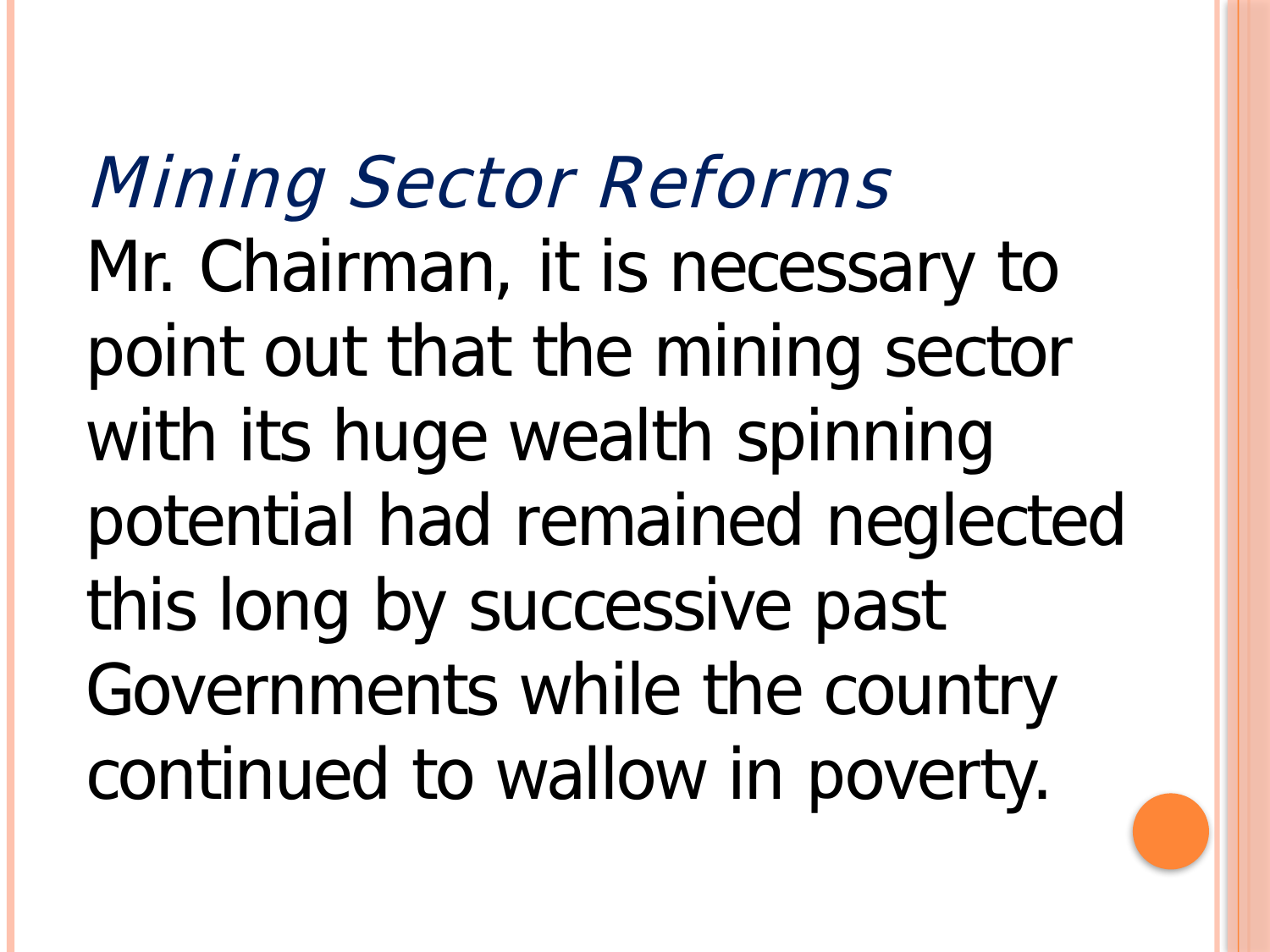

Mining Sector Reforms
Mr. Chairman, it is necessary to point out that the mining sector with its huge wealth spinning potential had remained neglected this long by successive past Governments while the country continued to wallow in poverty.